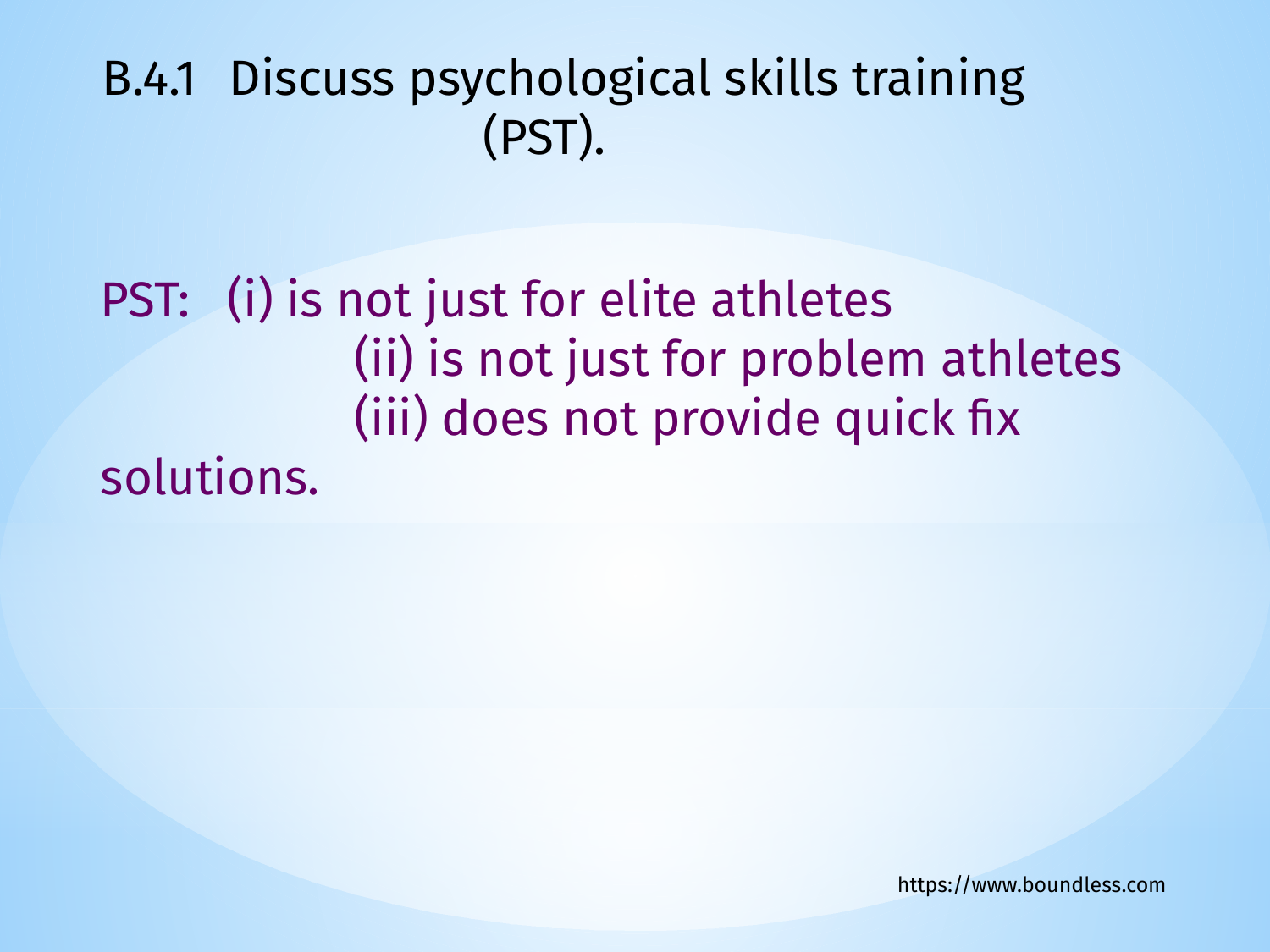

B.4.1 	Discuss psychological skills training 				(PST).
PST: 	(i) is not just for elite athletes
		(ii) is not just for problem athletes
		(iii) does not provide quick fix solutions.

https://www.boundless.com